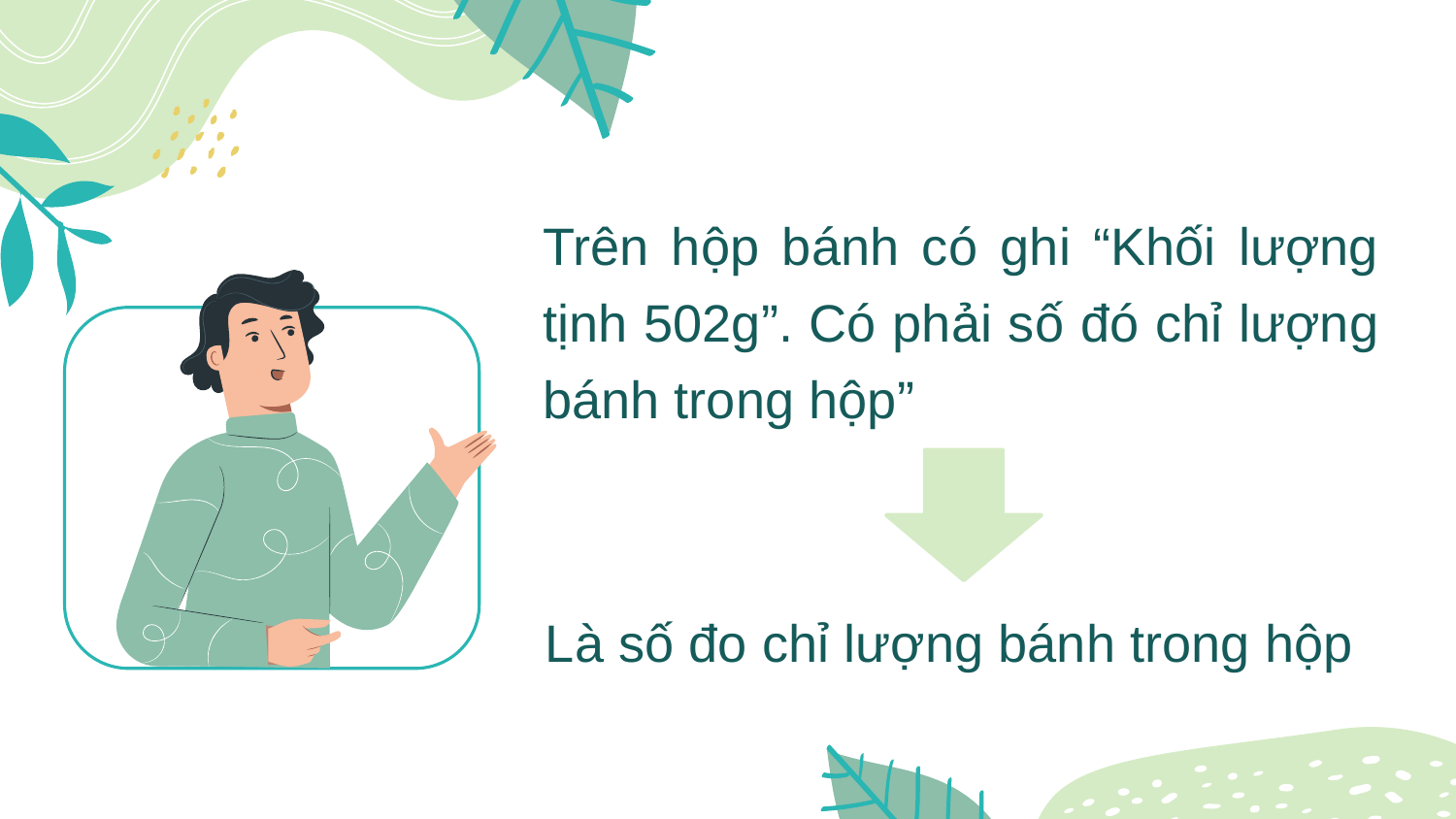

Trên hộp bánh có ghi “Khối lượng tịnh 502g”. Có phải số đó chỉ lượng bánh trong hộp”

Là số đo chỉ lượng bánh trong hộp